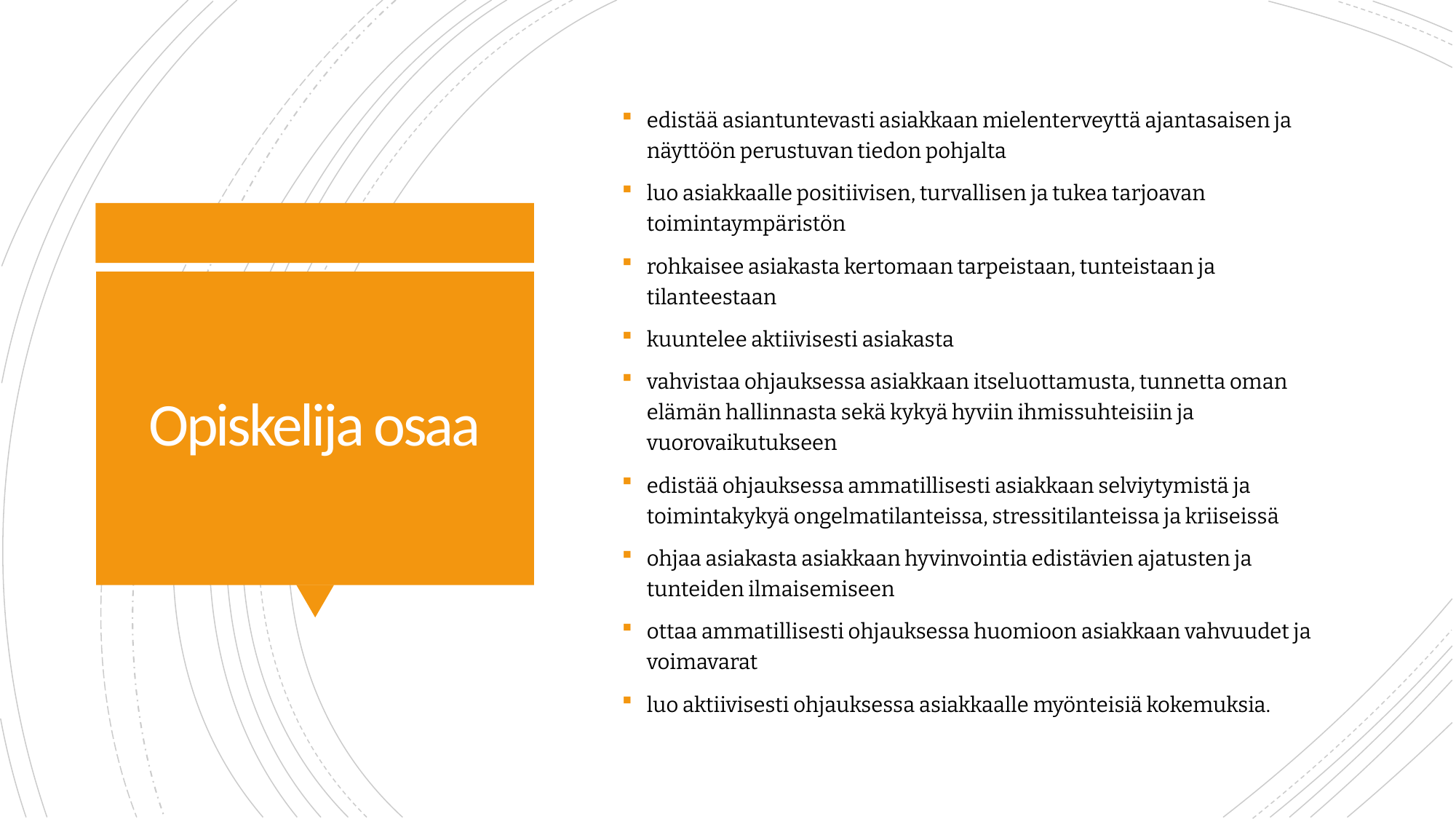

edistää asiantuntevasti asiakkaan mielenterveyttä ajantasaisen ja näyttöön perustuvan tiedon pohjalta
luo asiakkaalle positiivisen, turvallisen ja tukea tarjoavan toimintaympäristön
rohkaisee asiakasta kertomaan tarpeistaan, tunteistaan ja tilanteestaan
kuuntelee aktiivisesti asiakasta
vahvistaa ohjauksessa asiakkaan itseluottamusta, tunnetta oman elämän hallinnasta sekä kykyä hyviin ihmissuhteisiin ja vuorovaikutukseen
edistää ohjauksessa ammatillisesti asiakkaan selviytymistä ja toimintakykyä ongelmatilanteissa, stressitilanteissa ja kriiseissä
ohjaa asiakasta asiakkaan hyvinvointia edistävien ajatusten ja tunteiden ilmaisemiseen
ottaa ammatillisesti ohjauksessa huomioon asiakkaan vahvuudet ja voimavarat
luo aktiivisesti ohjauksessa asiakkaalle myönteisiä kokemuksia.

# Opiskelija osaa